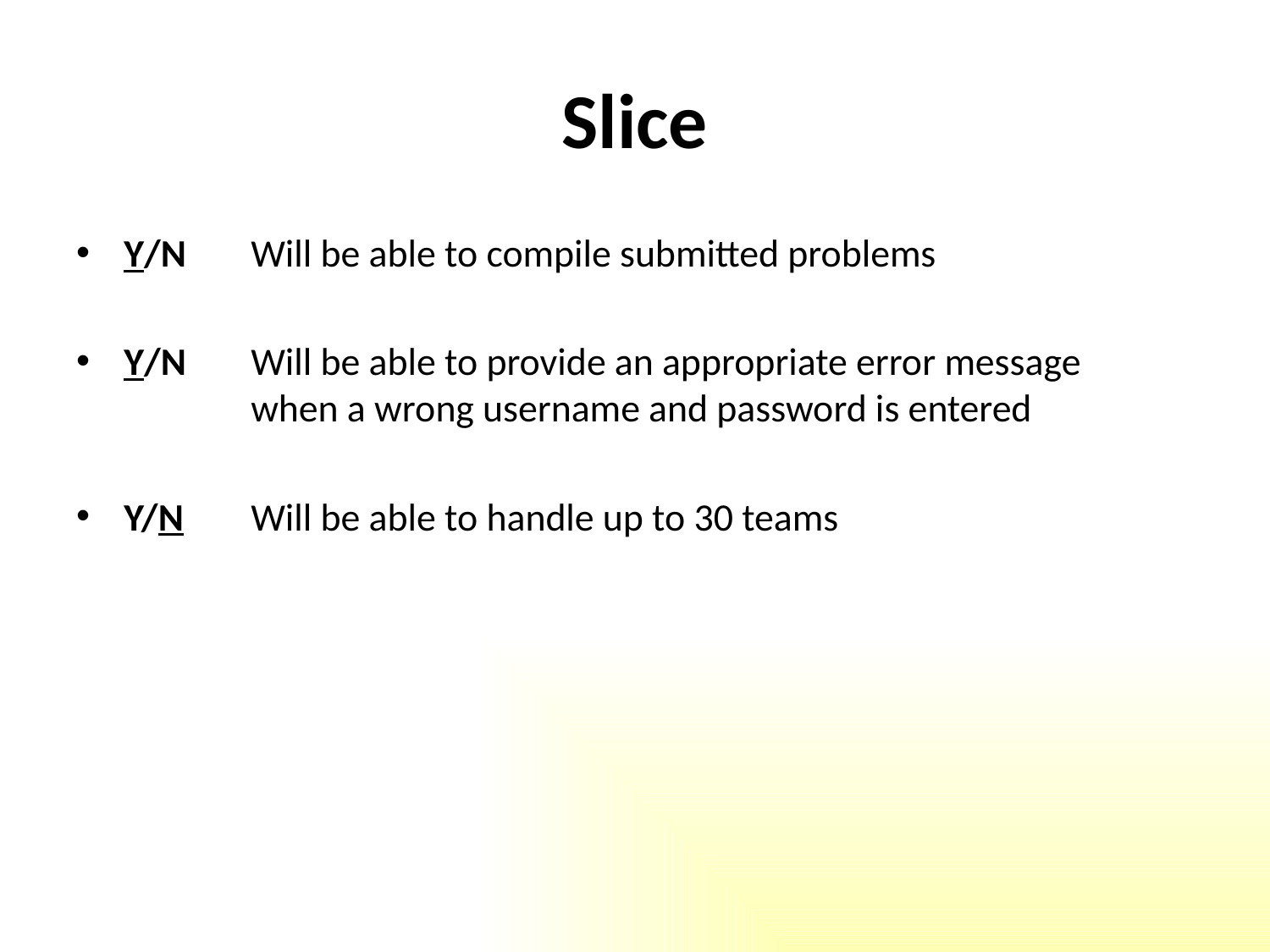

# Slice
Y/N 	Will be able to compile submitted problems

Y/N 	Will be able to provide an appropriate error message
	when a wrong username and password is entered

Y/N 	Will be able to handle up to 30 teams